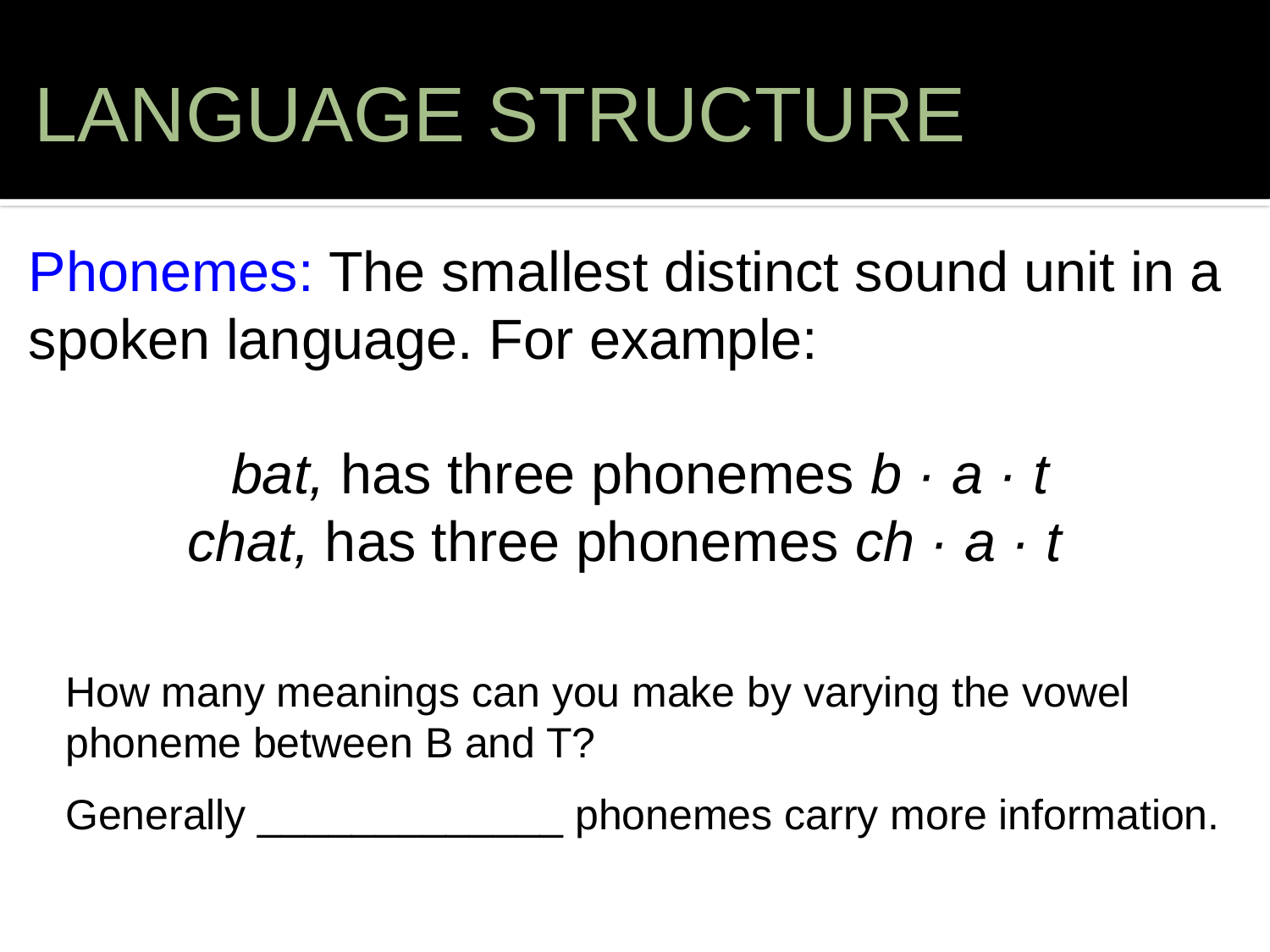

# LANGUAGE STRUCTURE
Phonemes: The smallest distinct sound unit in a spoken language. For example:

 bat, has three phonemes b · a · t
chat, has three phonemes ch · a · t

How many meanings can you make by varying the vowel phoneme between B and T?
Generally _____________ phonemes carry more information.